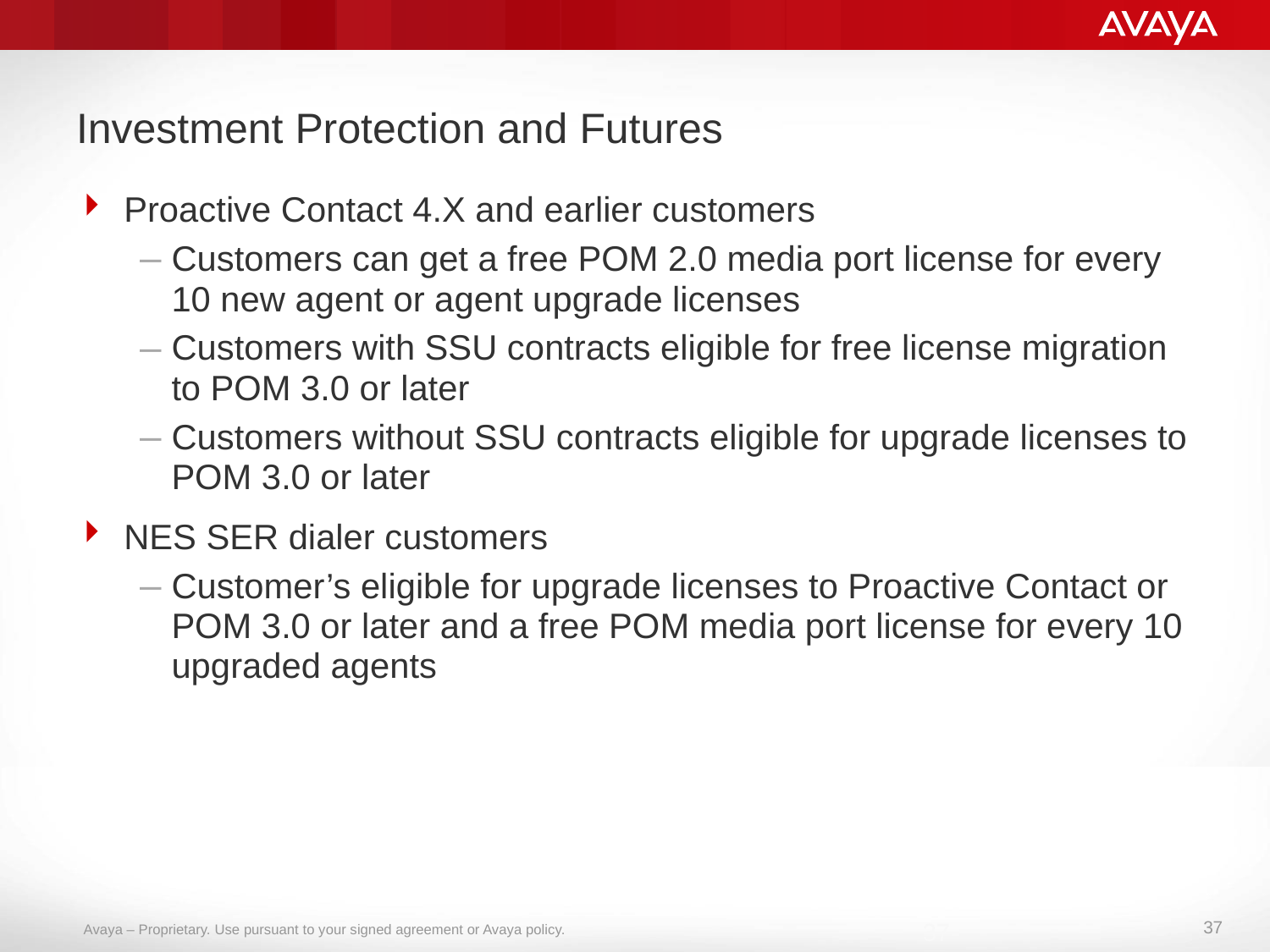

# Investment Protection and Futures
Proactive Contact 4.X and earlier customers
Customers can get a free POM 2.0 media port license for every 10 new agent or agent upgrade licenses
Customers with SSU contracts eligible for free license migration to POM 3.0 or later
Customers without SSU contracts eligible for upgrade licenses to POM 3.0 or later
NES SER dialer customers
Customer’s eligible for upgrade licenses to Proactive Contact or POM 3.0 or later and a free POM media port license for every 10 upgraded agents
37